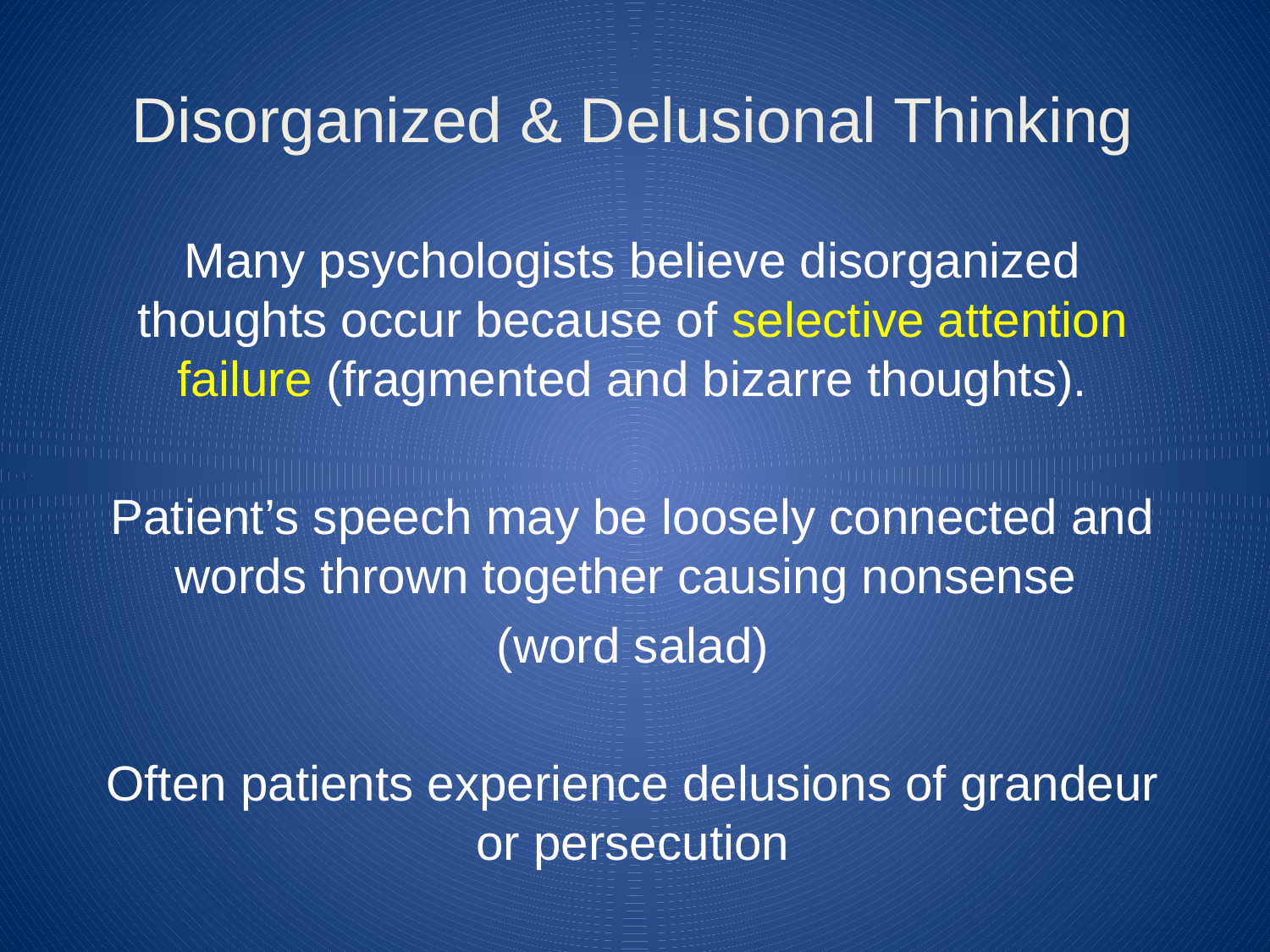

# Disorganized & Delusional Thinking
Many psychologists believe disorganized thoughts occur because of selective attention failure (fragmented and bizarre thoughts).

Patient’s speech may be loosely connected and words thrown together causing nonsense
(word salad)

Often patients experience delusions of grandeur or persecution